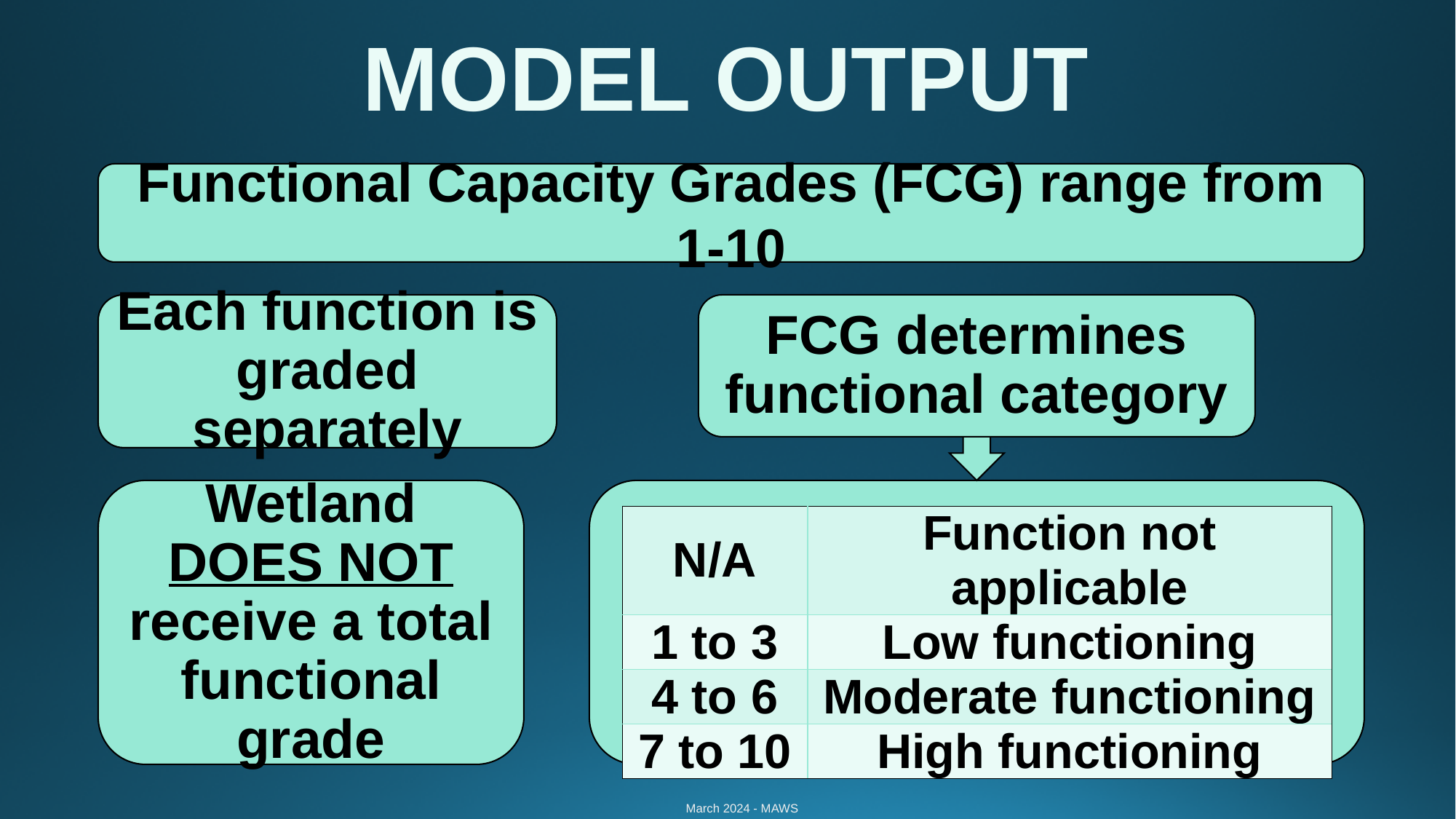

# Model Output
Functional Capacity Grades (FCG) range from 1-10
Each function is graded separately
FCG determines functional category

Wetland
DOES NOT receive a total functional grade

| N/A | Function not applicable |
| --- | --- |
| 1 to 3 | Low functioning |
| 4 to 6 | Moderate functioning |
| 7 to 10 | High functioning |
March 2024 - MAWS